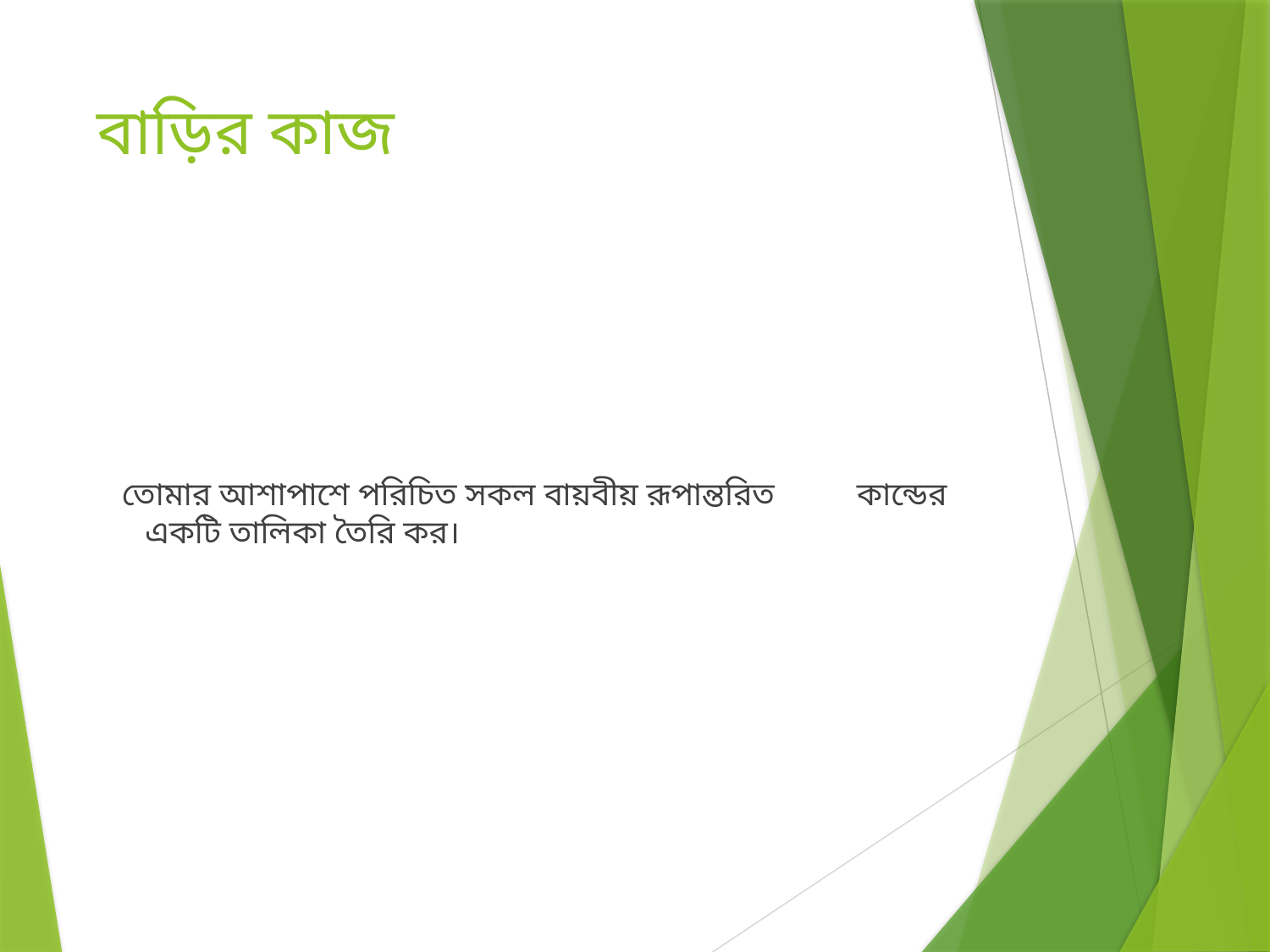

# বাড়ির কাজ

   তোমার আশাপাশে পরিচিত সকল বায়বীয় রূপান্তরিত          কান্ডের একটি তালিকা তৈরি কর।